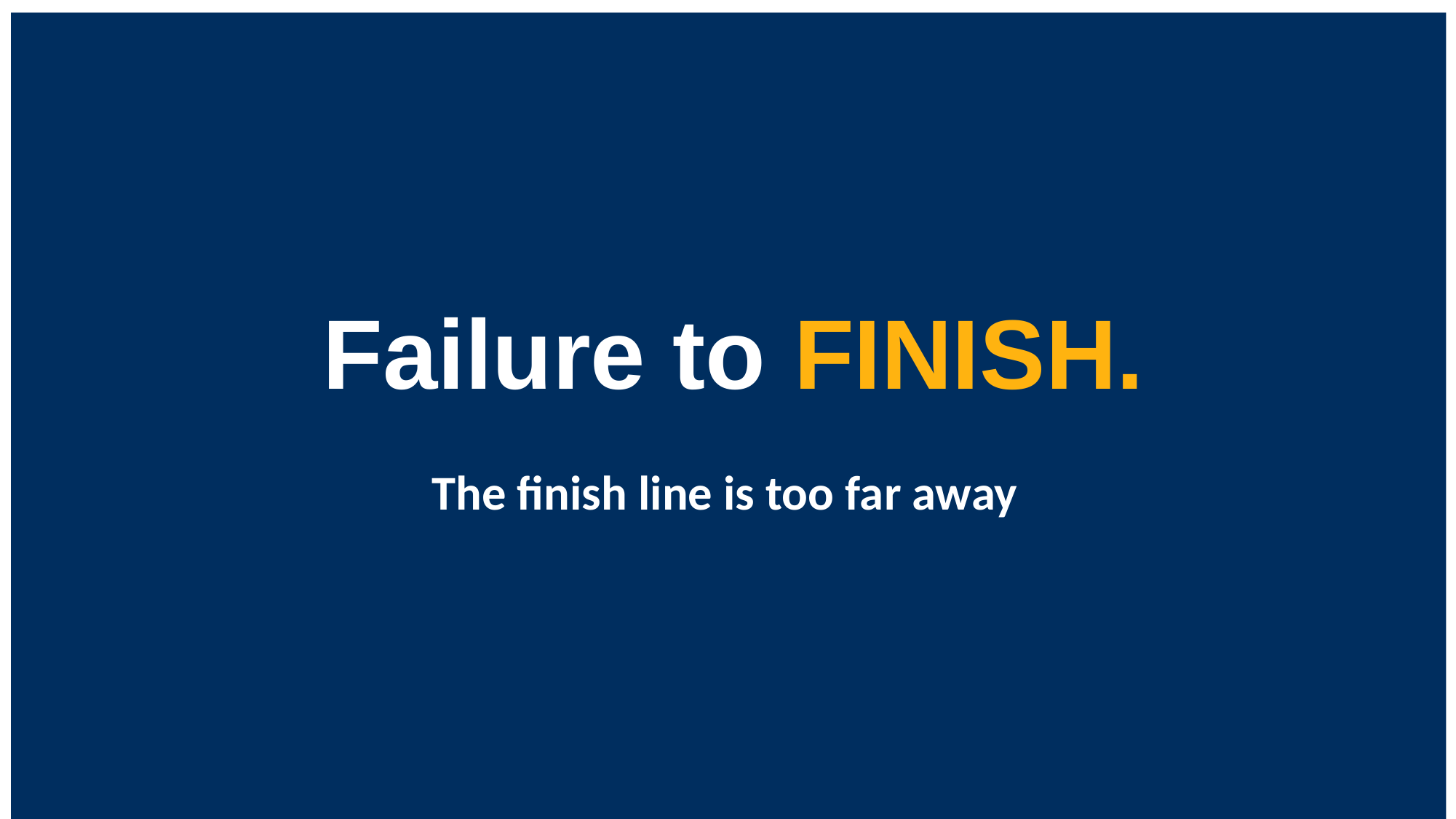

Failure to FINISH.
The finish line is too far away